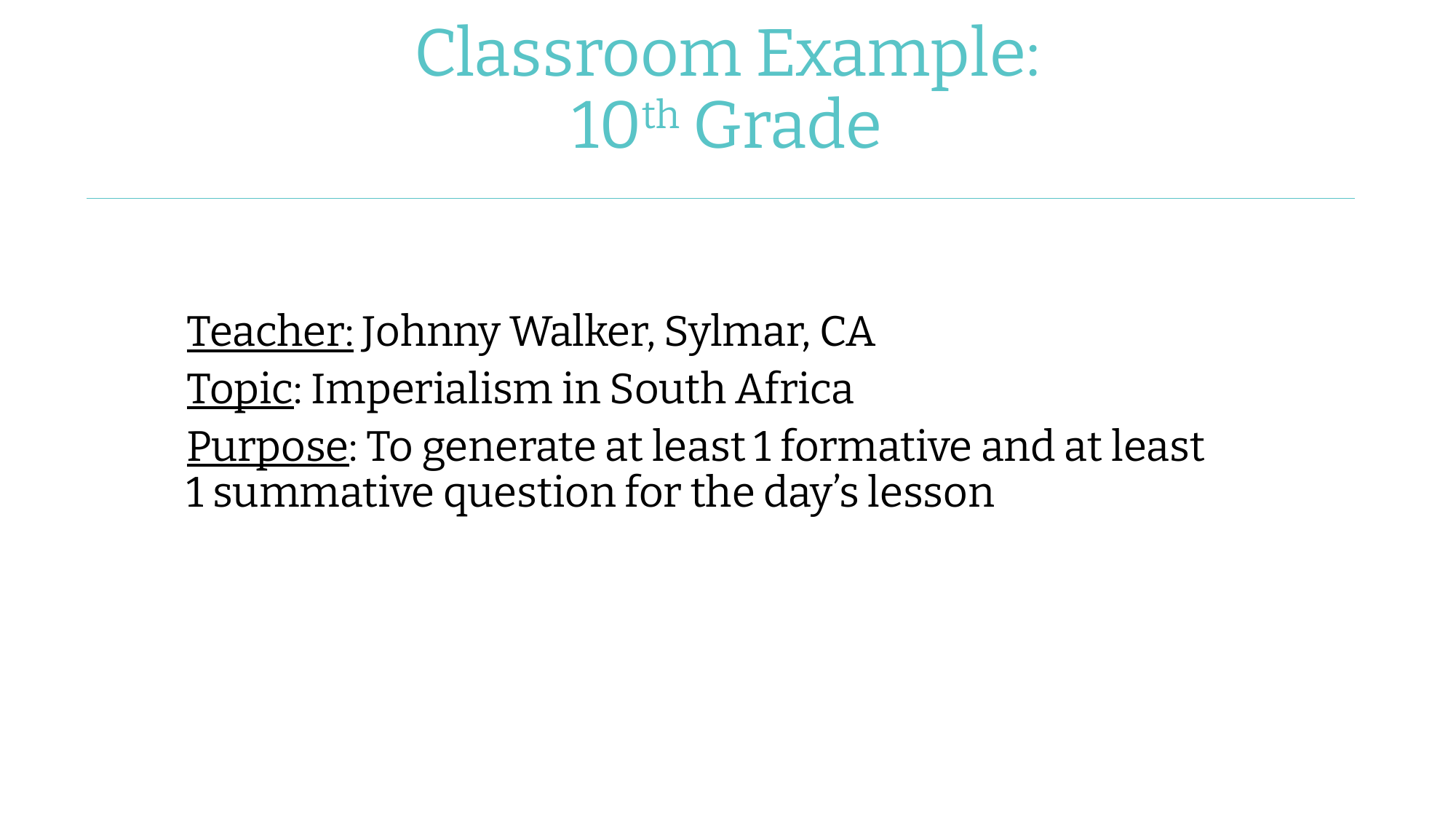

# Classroom Example: 10th Grade
Teacher: Johnny Walker, Sylmar, CA
Topic: Imperialism in South Africa
Purpose: To generate at least 1 formative and at least 1 summative question for the day’s lesson